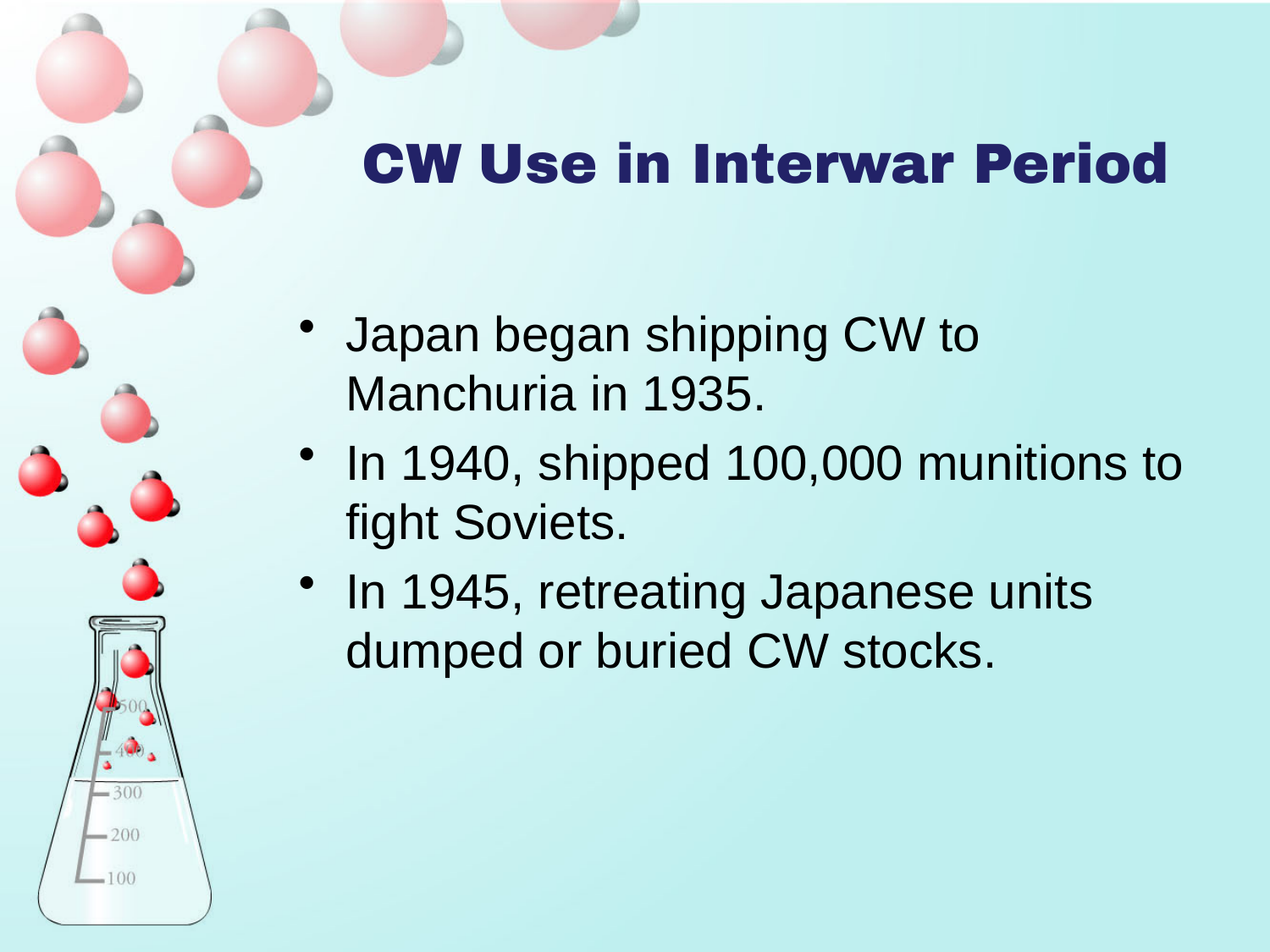

# CW Use in Interwar Period
Japan began shipping CW to Manchuria in 1935.
In 1940, shipped 100,000 munitions to fight Soviets.
In 1945, retreating Japanese units dumped or buried CW stocks.